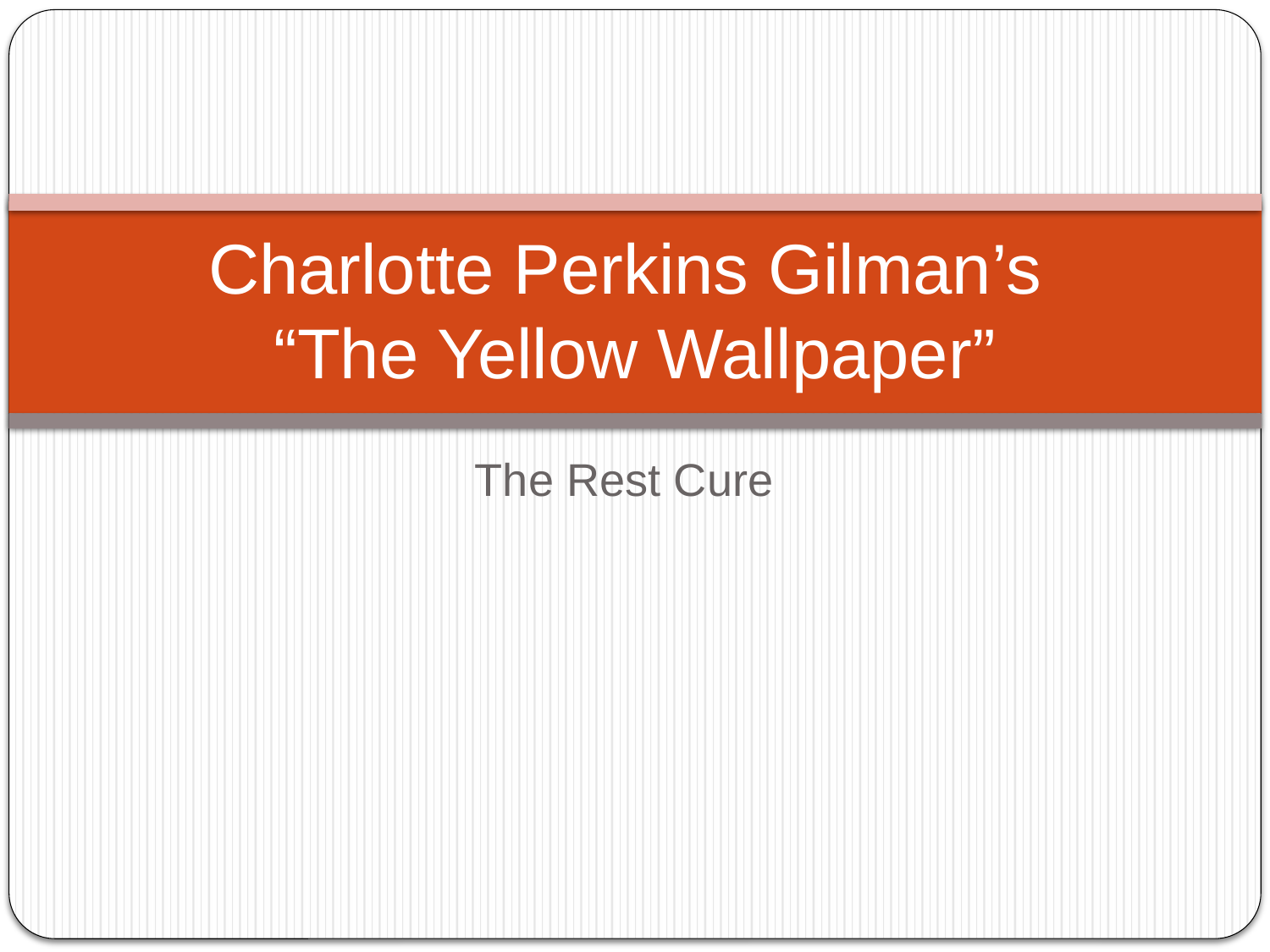

# Charlotte Perkins Gilman’s “The Yellow Wallpaper”
The Rest Cure